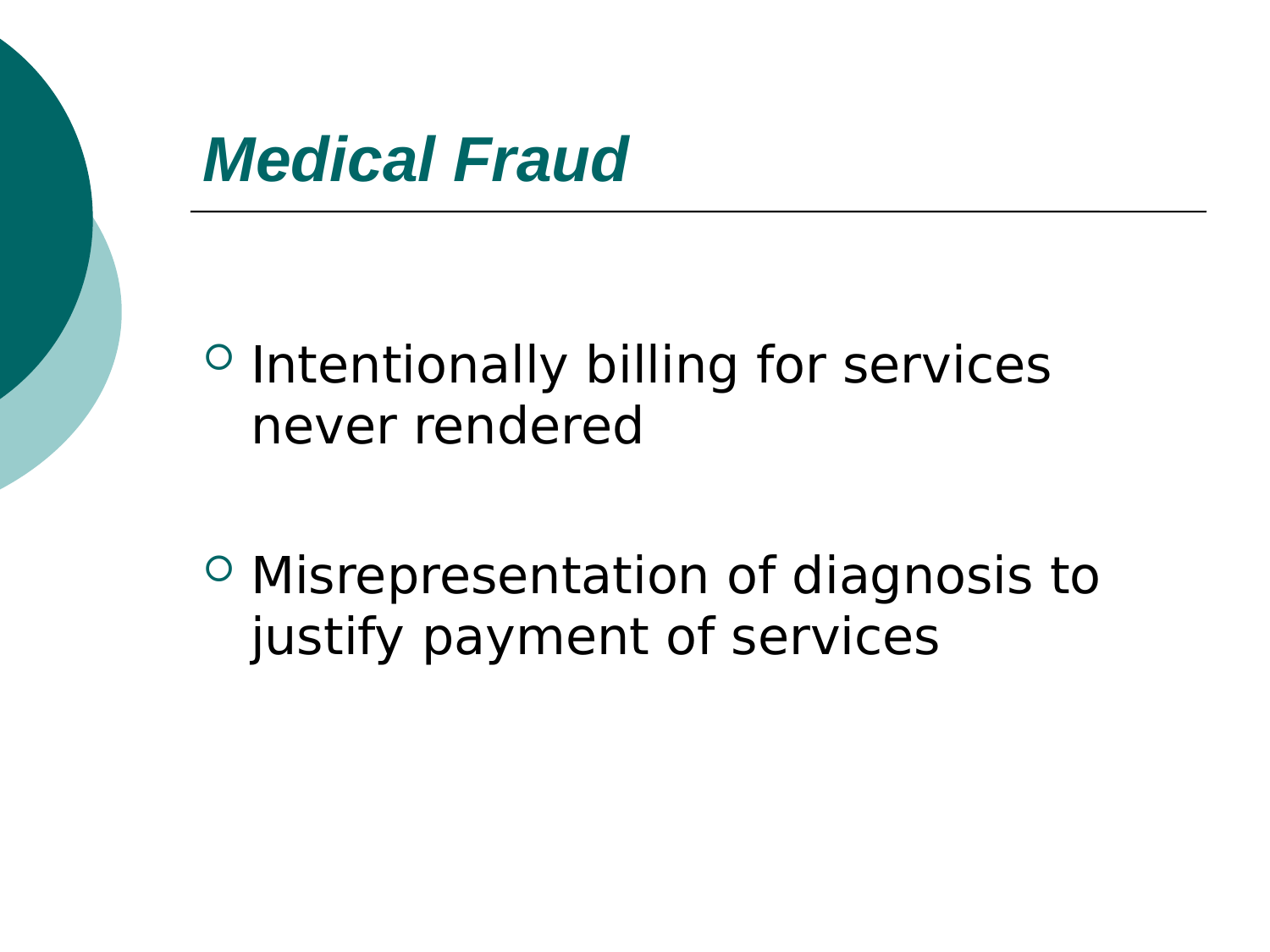

# Medical Fraud

Intentionally billing for services never rendered

Misrepresentation of diagnosis to justify payment of services